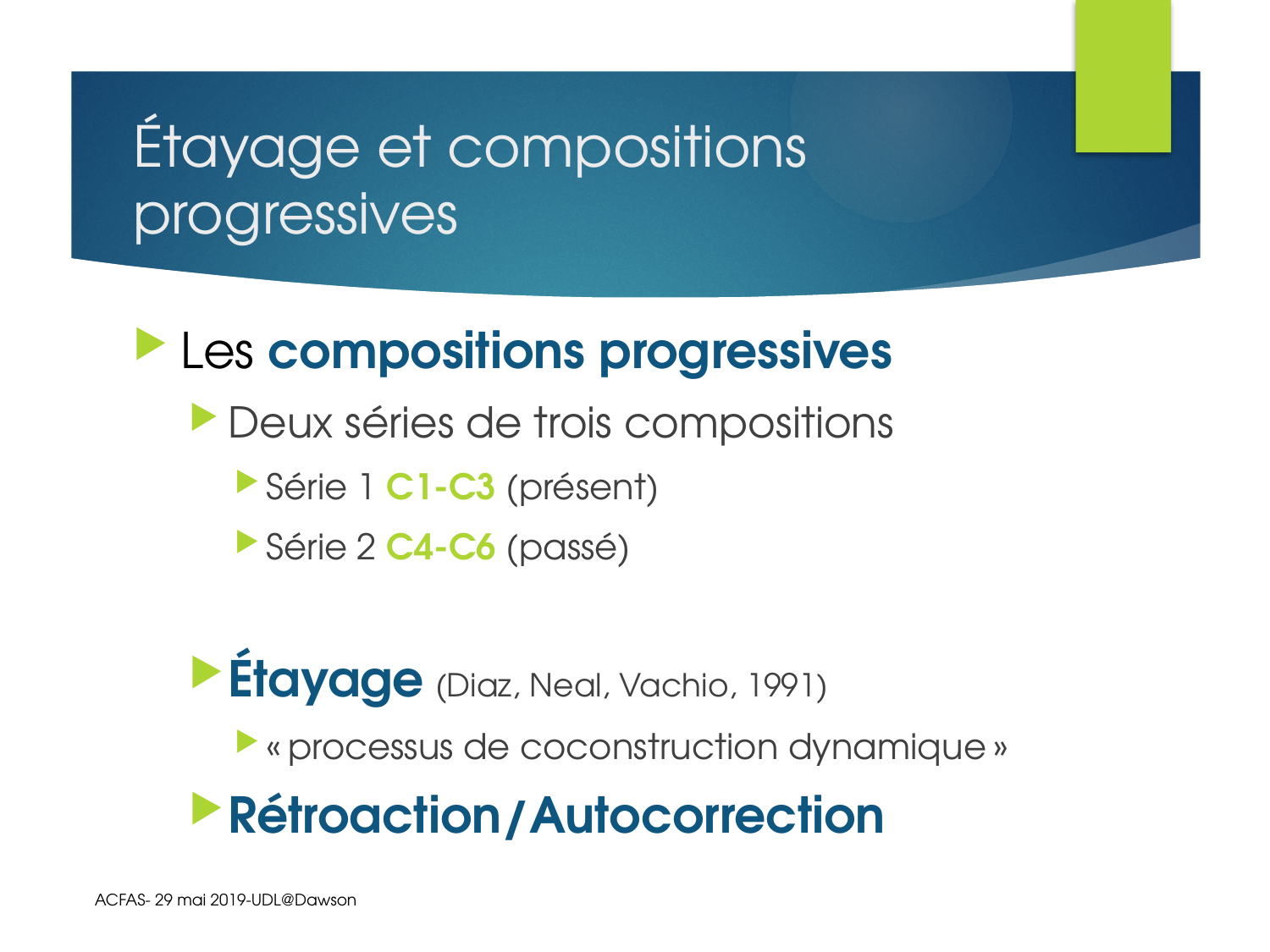

# Étayage et compositions progressives
Les compositions progressives
Deux séries de trois compositions
Série 1 C1-C3 (présent)
Série 2 C4-C6 (passé)

Étayage (Diaz, Neal, Vachio, 1991)
« processus de coconstruction dynamique »
Rétroaction/Autocorrection

ACFAS- 29 mai 2019-UDL@Dawson